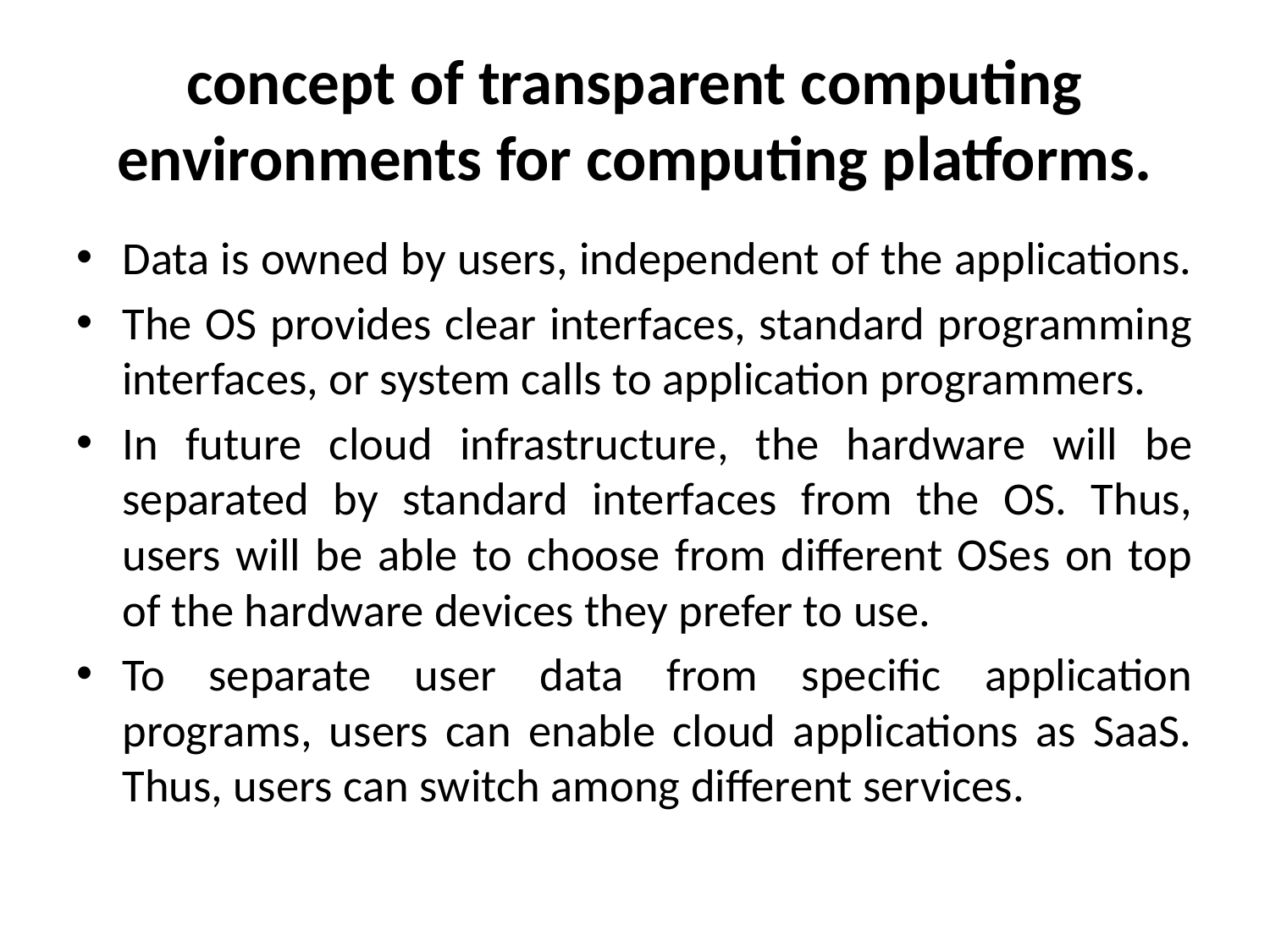

# concept of transparent computing environments for computing platforms.
Data is owned by users, independent of the applications.
The OS provides clear interfaces, standard programming interfaces, or system calls to application programmers.
In future cloud infrastructure, the hardware will be separated by standard interfaces from the OS. Thus, users will be able to choose from different OSes on top of the hardware devices they prefer to use.
To separate user data from specific application programs, users can enable cloud applications as SaaS. Thus, users can switch among different services.